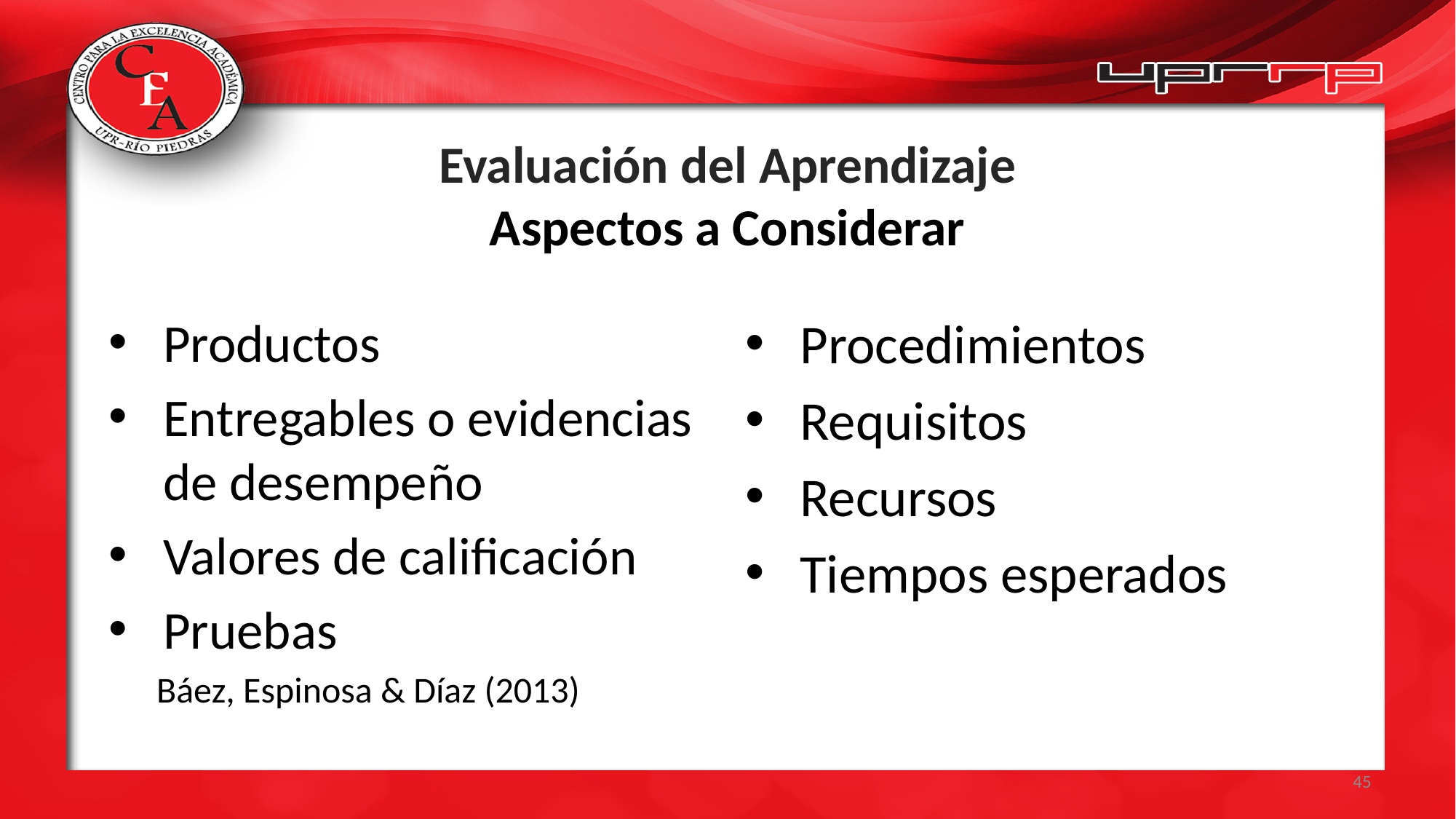

# Evaluación del Aprendizaje Aspectos a Considerar
Productos
Entregables o evidencias de desempeño
Valores de calificación
Pruebas
Báez, Espinosa & Díaz (2013)
Procedimientos
Requisitos
Recursos
Tiempos esperados

45